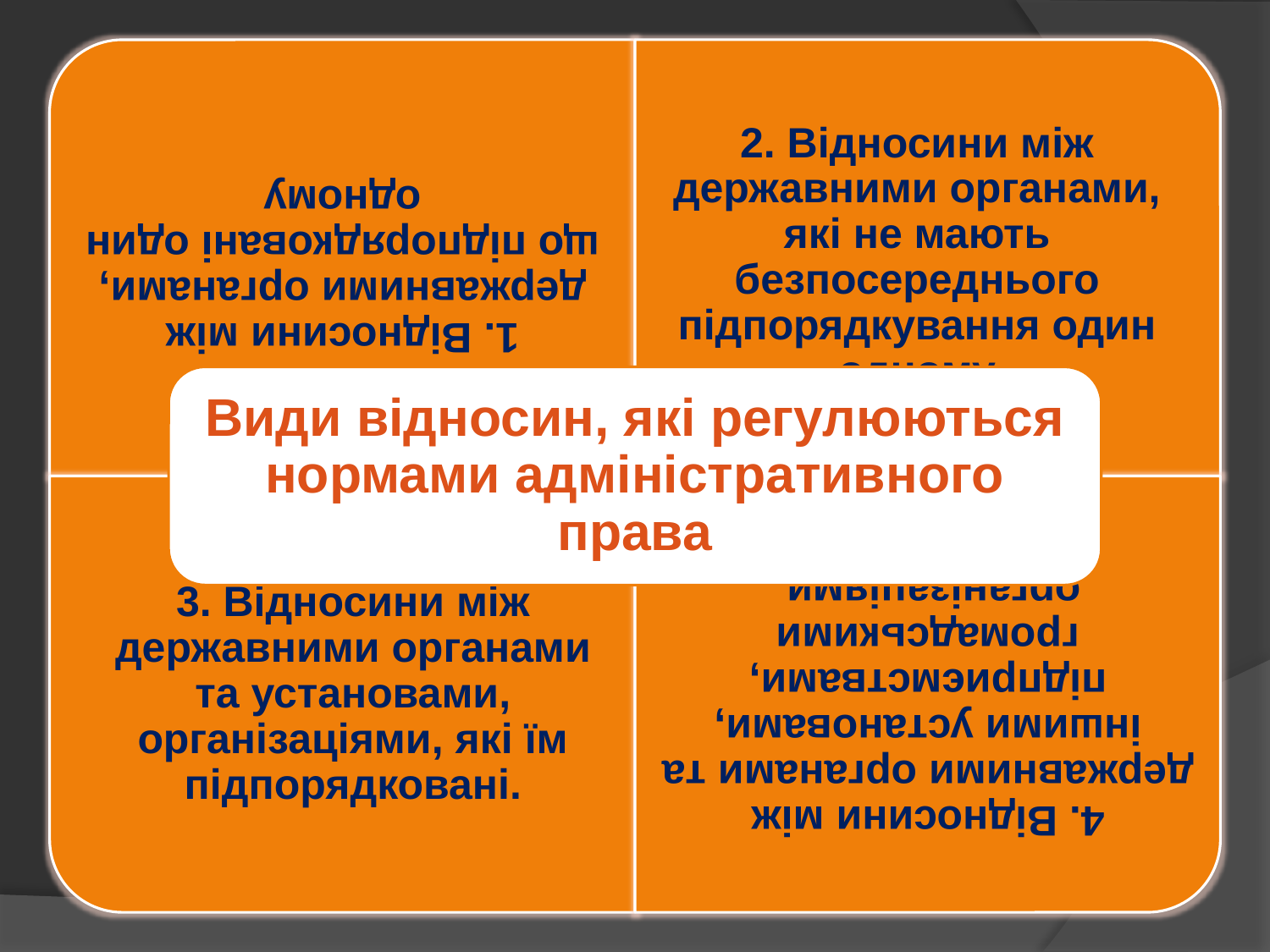

1. Відносини між державними органами, що підпорядковані один одному
2. Відносини між державними органами, які не мають безпосереднього підпорядкування один одному
3. Відносини між державними органами та установами, організаціями, які їм підпорядковані.
4. Відносини між державними органами та іншими установами, підприємствами, громадськими організаціями, громадянами.
Види відносин, які регулюються нормами адміністративного права